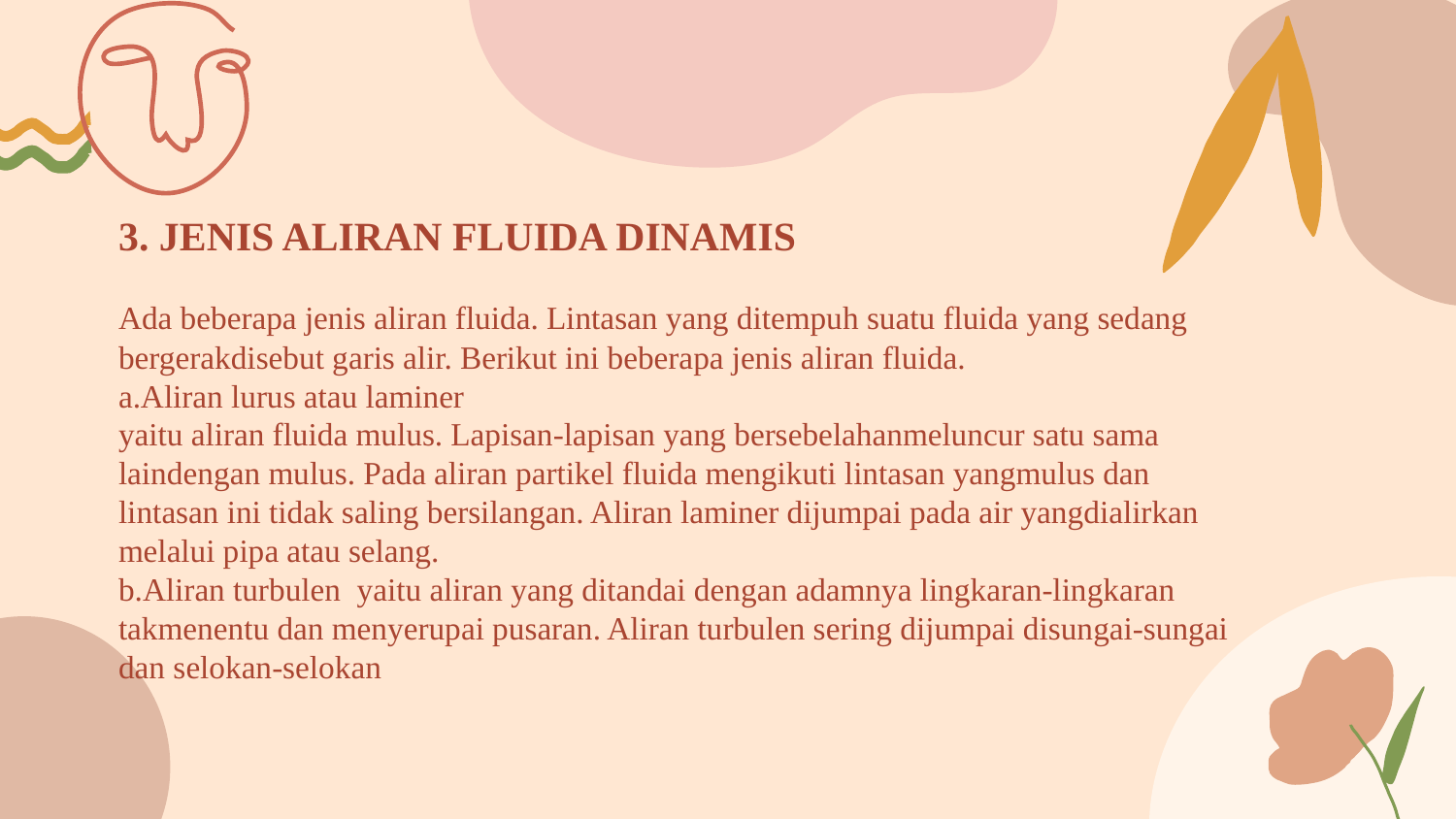

3. JENIS ALIRAN FLUIDA DINAMIS

Ada beberapa jenis aliran fluida. Lintasan yang ditempuh suatu fluida yang sedang bergerakdisebut garis alir. Berikut ini beberapa jenis aliran fluida.
a.Aliran lurus atau laminer
yaitu aliran fluida mulus. Lapisan-lapisan yang bersebelahanmeluncur satu sama laindengan mulus. Pada aliran partikel fluida mengikuti lintasan yangmulus dan lintasan ini tidak saling bersilangan. Aliran laminer dijumpai pada air yangdialirkan melalui pipa atau selang.
b.Aliran turbulen  yaitu aliran yang ditandai dengan adamnya lingkaran-lingkaran takmenentu dan menyerupai pusaran. Aliran turbulen sering dijumpai disungai-sungai dan selokan-selokan